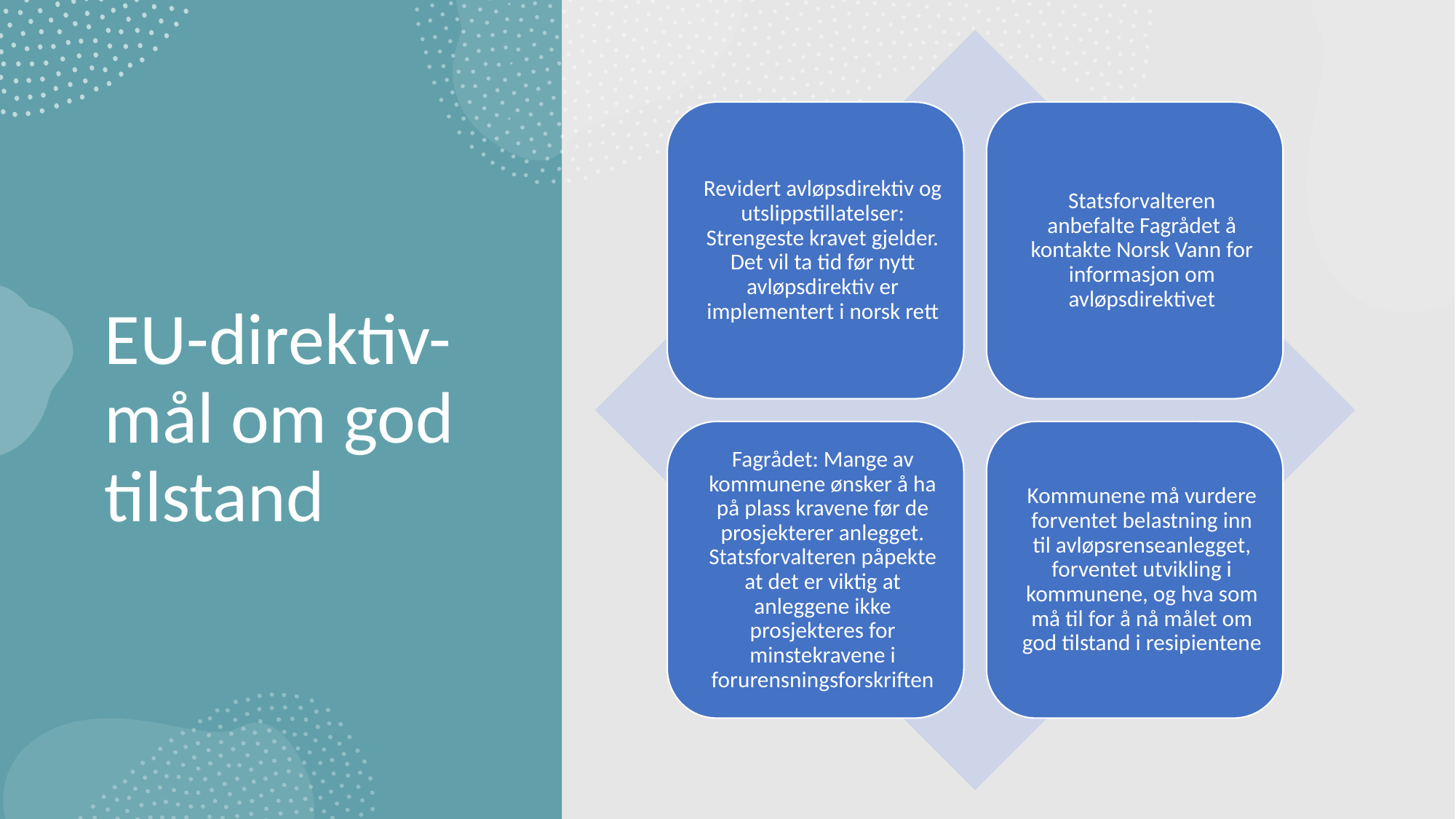

Revidert avløpsdirektiv og utslippstillatelser: Strengeste kravet gjelder. Det vil ta tid før nytt avløpsdirektiv er implementert i norsk rett
Statsforvalteren anbefalte Fagrådet å kontakte Norsk Vann for informasjon om avløpsdirektivet
Fagrådet: Mange av kommunene ønsker å ha på plass kravene før de prosjekterer anlegget. Statsforvalteren påpekte at det er viktig at anleggene ikke prosjekteres for minstekravene i forurensningsforskriften
Kommunene må vurdere forventet belastning inn til avløpsrenseanlegget, forventet utvikling i kommunene, og hva som må til for å nå målet om god tilstand i resipientene
# EU-direktiv- mål om god tilstand